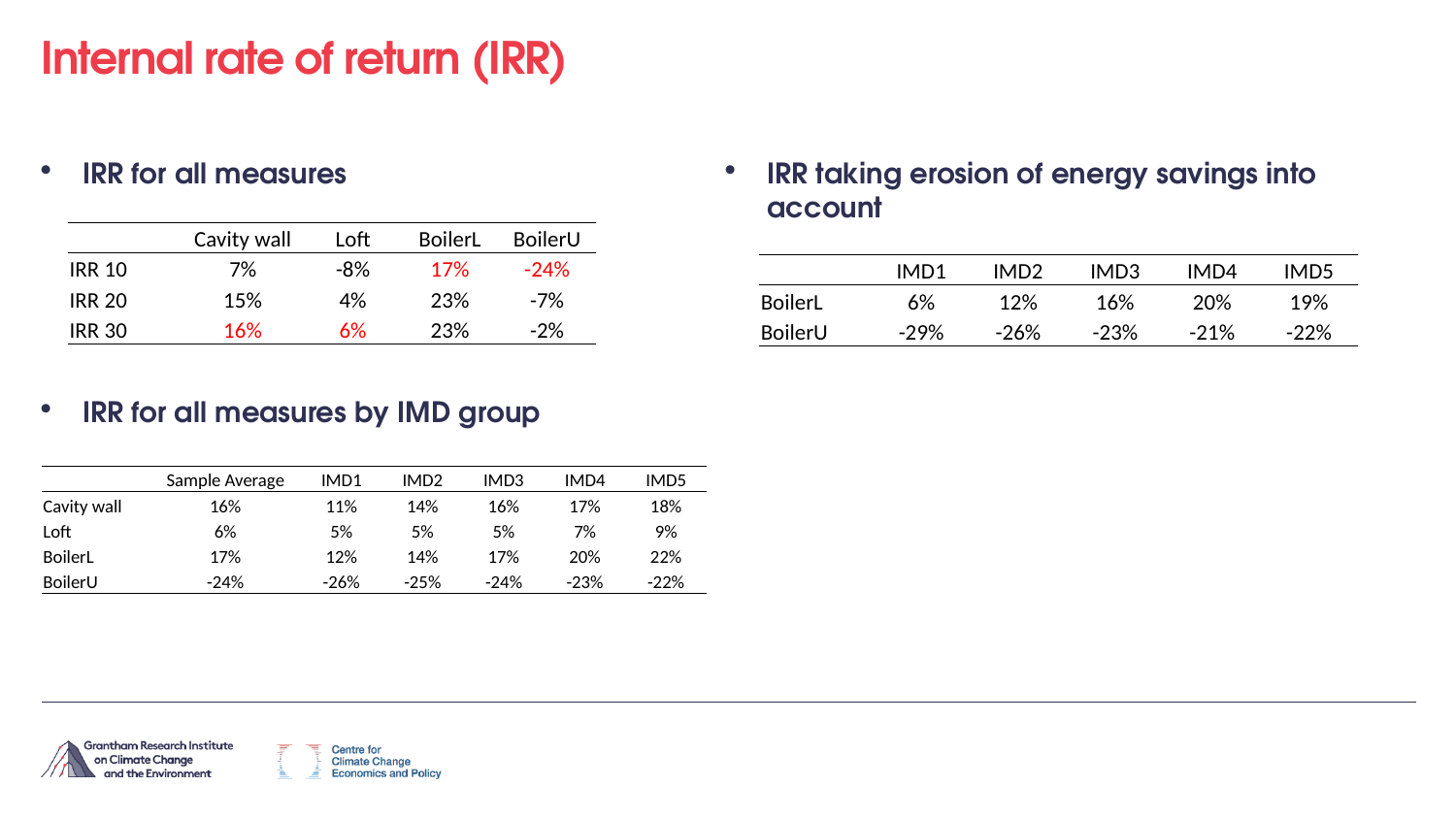

# Internal rate of return (IRR)
IRR for all measures

IRR taking erosion of energy savings into account

|  | Cavity wall | Loft | BoilerL | BoilerU |
| --- | --- | --- | --- | --- |
| IRR 10 | 7% | -8% | 17% | -24% |
| IRR 20 | 15% | 4% | 23% | -7% |
| IRR 30 | 16% | 6% | 23% | -2% |
|  | IMD1 | IMD2 | IMD3 | IMD4 | IMD5 |
| --- | --- | --- | --- | --- | --- |
| BoilerL | 6% | 12% | 16% | 20% | 19% |
| BoilerU | -29% | -26% | -23% | -21% | -22% |
IRR for all measures by IMD group

|  | Sample Average | IMD1 | IMD2 | IMD3 | IMD4 | IMD5 |
| --- | --- | --- | --- | --- | --- | --- |
| Cavity wall | 16% | 11% | 14% | 16% | 17% | 18% |
| Loft | 6% | 5% | 5% | 5% | 7% | 9% |
| BoilerL | 17% | 12% | 14% | 17% | 20% | 22% |
| BoilerU | -24% | -26% | -25% | -24% | -23% | -22% |